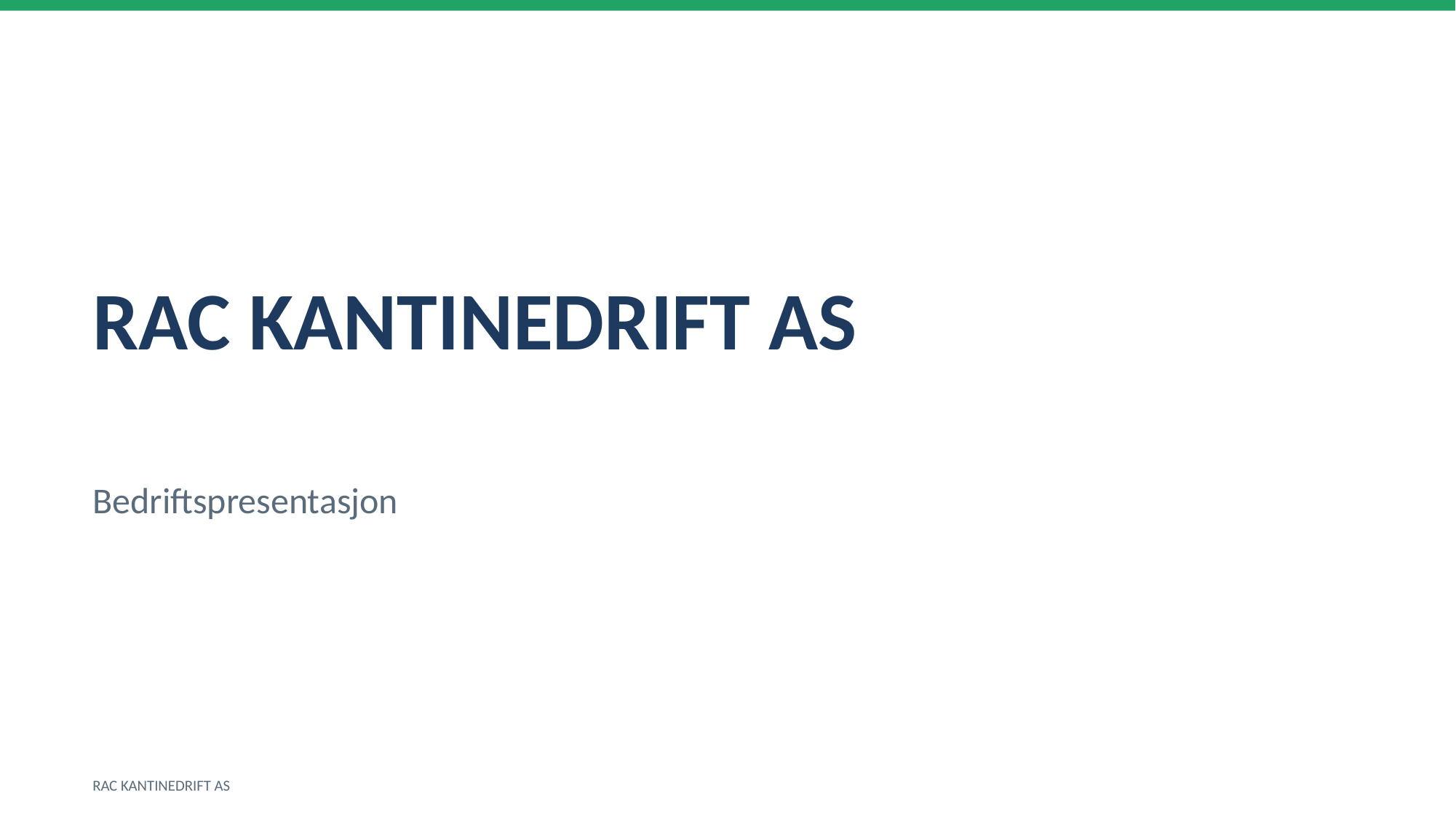

RAC KANTINEDRIFT AS
Bedriftspresentasjon
RAC KANTINEDRIFT AS